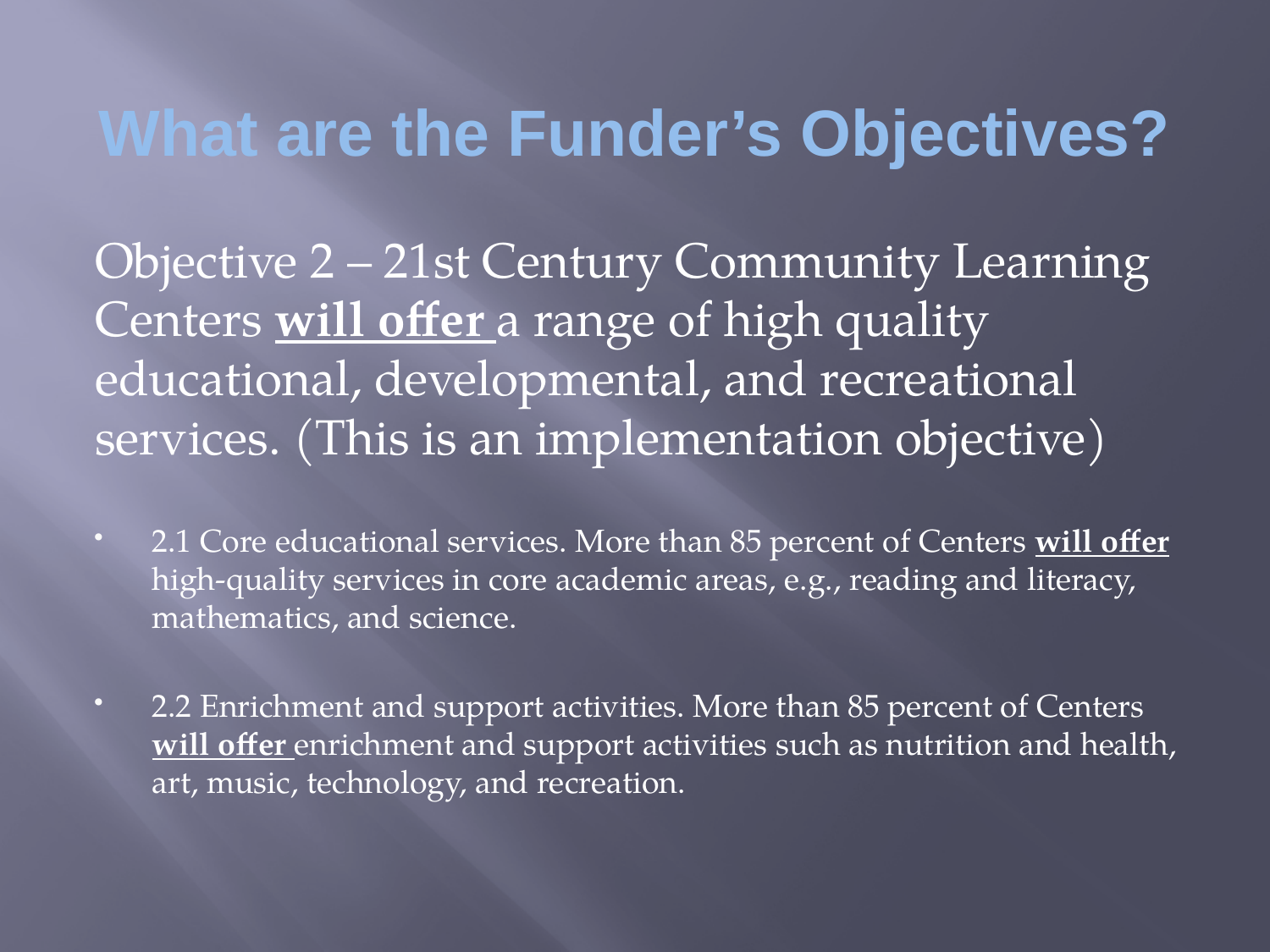

# What are the Funder’s Objectives?
Objective 2 – 21st Century Community Learning Centers will offer a range of high quality educational, developmental, and recreational services. (This is an implementation objective)

2.1 Core educational services. More than 85 percent of Centers will offer high-quality services in core academic areas, e.g., reading and literacy, mathematics, and science.

2.2 Enrichment and support activities. More than 85 percent of Centers will offer enrichment and support activities such as nutrition and health, art, music, technology, and recreation.